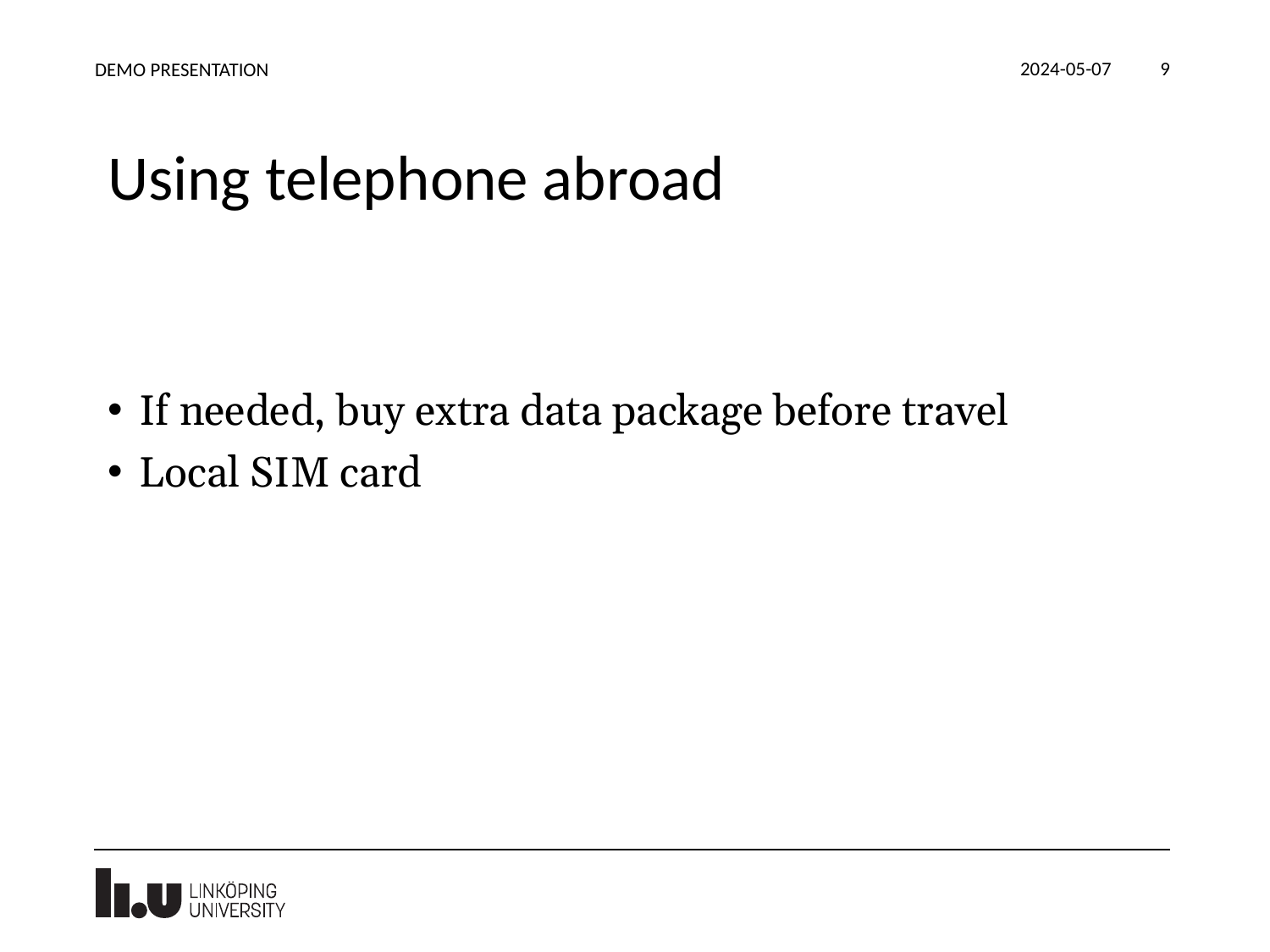

2024-05-07
DEMO PRESENTATION
9
# Using telephone abroad

If needed, buy extra data package before travel
Local SIM card